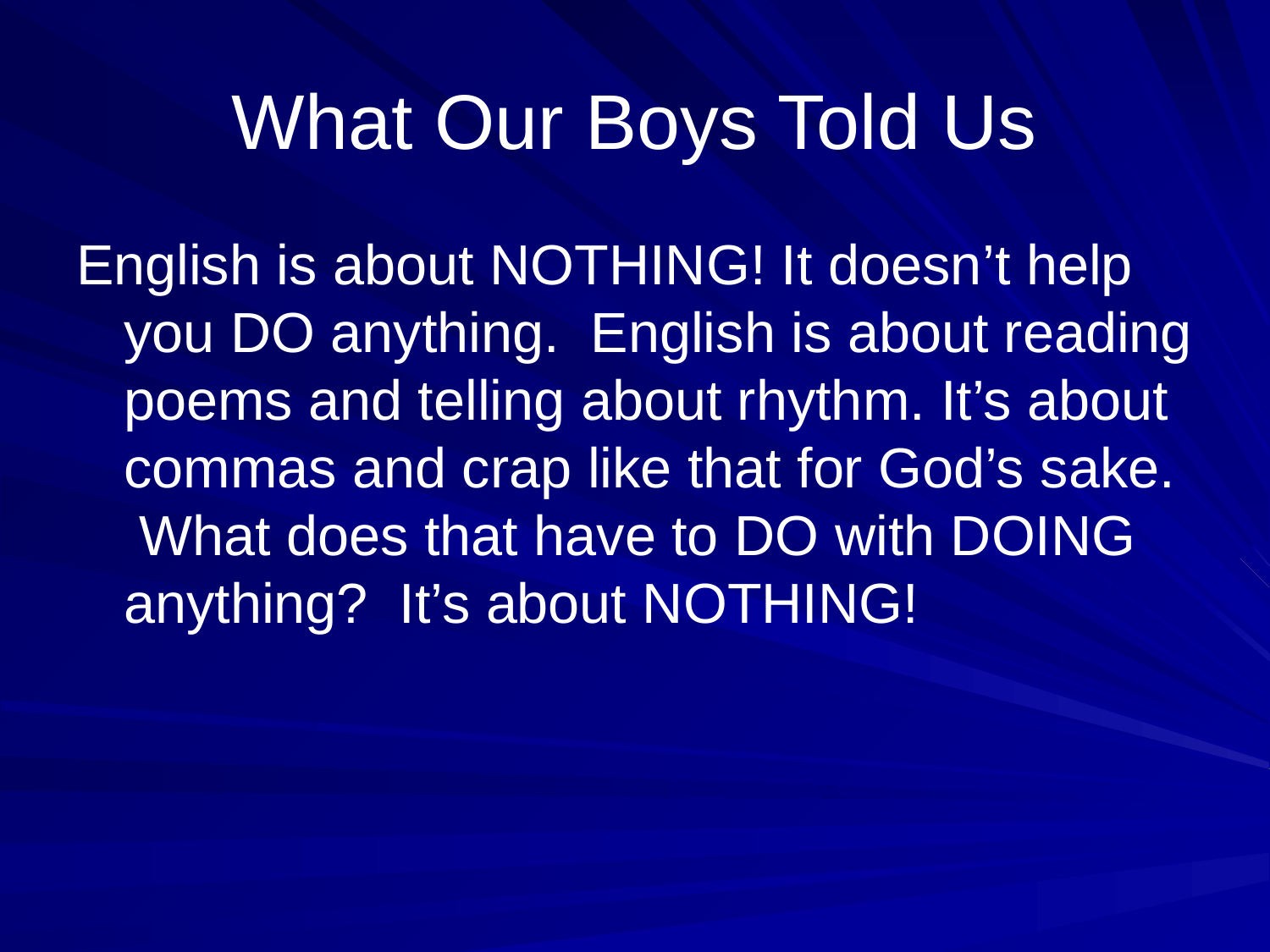

# What Our Boys Told Us
English is about NOTHING! It doesn’t help you DO anything.  English is about reading poems and telling about rhythm. It’s about commas and crap like that for God’s sake.   What does that have to DO with DOING anything?  It’s about NOTHING!